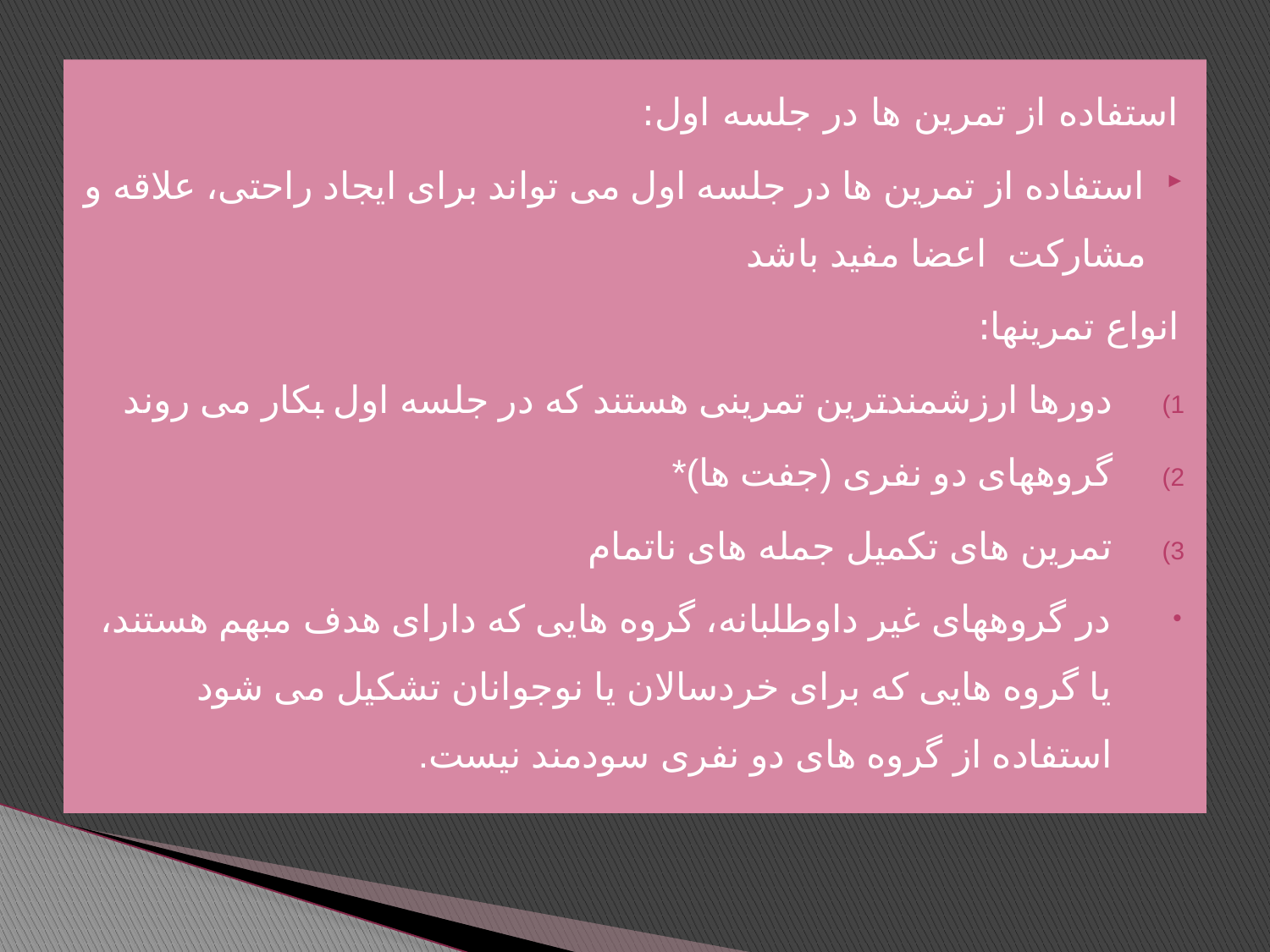

استفاده از تمرین ها در جلسه اول:
استفاده از تمرین ها در جلسه اول می تواند برای ایجاد راحتی، علاقه و مشارکت  اعضا مفید باشد
انواع تمرینها:
دورها ارزشمندترین تمرینی هستند که در جلسه اول بکار می روند
گروههای دو نفری (جفت ها)*
تمرین های تکمیل جمله های ناتمام
در گروههای غیر داوطلبانه، گروه هایی که دارای هدف مبهم هستند، یا گروه هایی که برای خردسالان یا نوجوانان تشکیل می شود استفاده از گروه های دو نفری سودمند نیست.